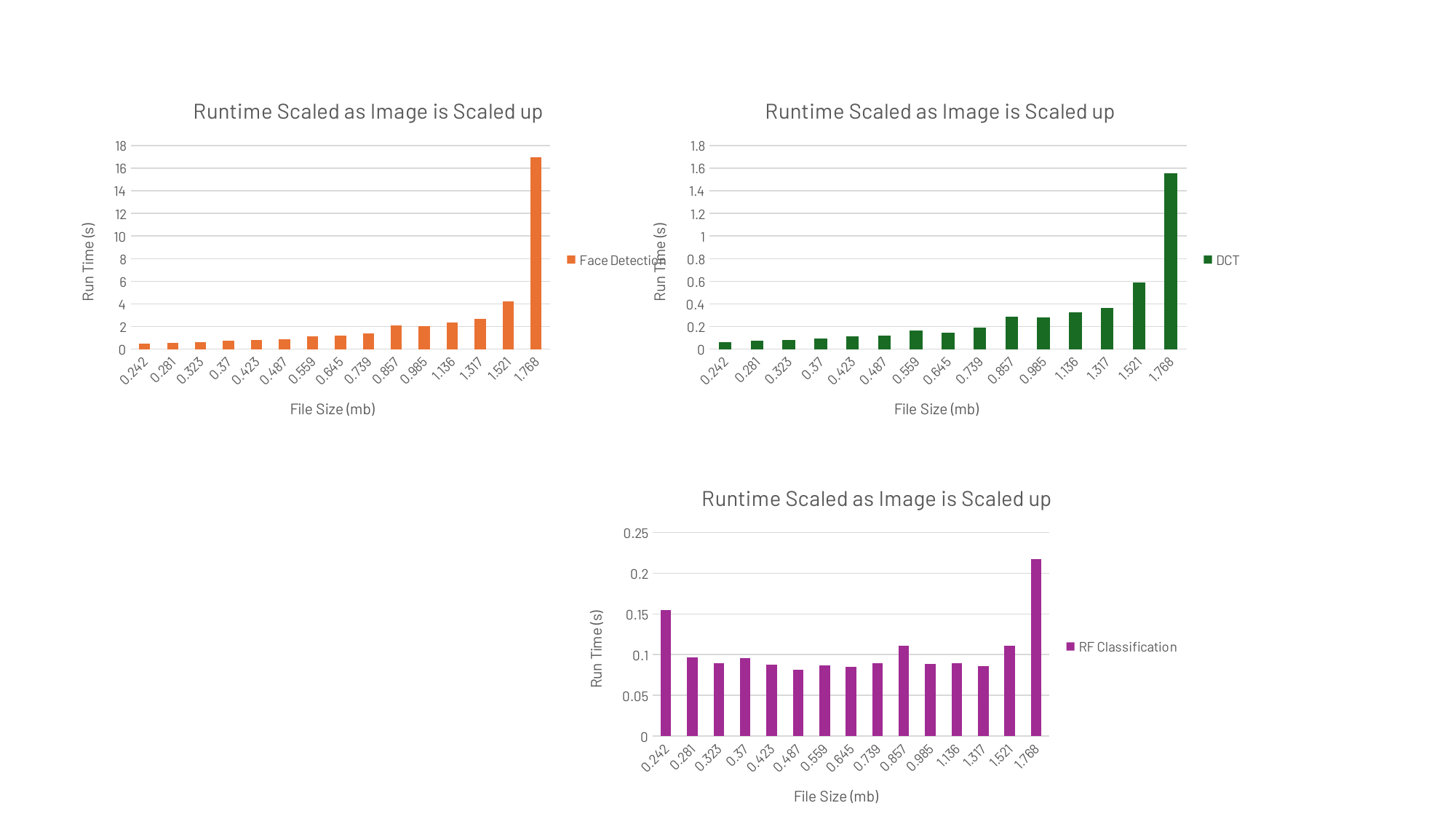

### Chart: Runtime Scaled as Image is Scaled up

| Category | Face Detection  |
|---|---|
| 0.24199999999999999 | 0.4724 |
| 0.28100000000000003 | 0.5409 |
| 0.32300000000000001 | 0.5899 |
| 0.37 | 0.7216 |
| 0.42299999999999999 | 0.8188 |
| 0.48699999999999999 | 0.9024 |
| 0.55900000000000005 | 1.1232 |
| 0.64500000000000002 | 1.2001 |
| 0.73899999999999999 | 1.423 |
| 0.85699999999999998 | 2.127 |
| 0.98499999999999999 | 2.0597 |
| 1.1359999999999999 | 2.3434 |
| 1.3169999999999999 | 2.6685 |
| 1.5209999999999999 | 4.2307 |
| 1.768 | 16.9765 |

### Chart: Runtime Scaled as Image is Scaled up

| Category | DCT |
|---|---|
| 0.24199999999999999 | 0.0606 |
| 0.28100000000000003 | 0.0754 |
| 0.32300000000000001 | 0.0823 |
| 0.37 | 0.0966 |
| 0.42299999999999999 | 0.111 |
| 0.48699999999999999 | 0.1183 |
| 0.55900000000000005 | 0.1631 |
| 0.64500000000000002 | 0.1482 |
| 0.73899999999999999 | 0.1886 |
| 0.85699999999999998 | 0.2891 |
| 0.98499999999999999 | 0.2823 |
| 1.1359999999999999 | 0.3228 |
| 1.3169999999999999 | 0.3628 |
| 1.5209999999999999 | 0.5884 |
| 1.768 | 1.5529 |

### Chart: Runtime Scaled as Image is Scaled up

| Category | RF Classification |
|---|---|
| 0.24199999999999999 | 0.1547 |
| 0.28100000000000003 | 0.0967 |
| 0.32300000000000001 | 0.0896 |
| 0.37 | 0.096 |
| 0.42299999999999999 | 0.0875 |
| 0.48699999999999999 | 0.0812 |
| 0.55900000000000005 | 0.0869 |
| 0.64500000000000002 | 0.0853 |
| 0.73899999999999999 | 0.0898 |
| 0.85699999999999998 | 0.1107 |
| 0.98499999999999999 | 0.0885 |
| 1.1359999999999999 | 0.0894 |
| 1.3169999999999999 | 0.0855 |
| 1.5209999999999999 | 0.1114 |
| 1.768 | 0.2169 |